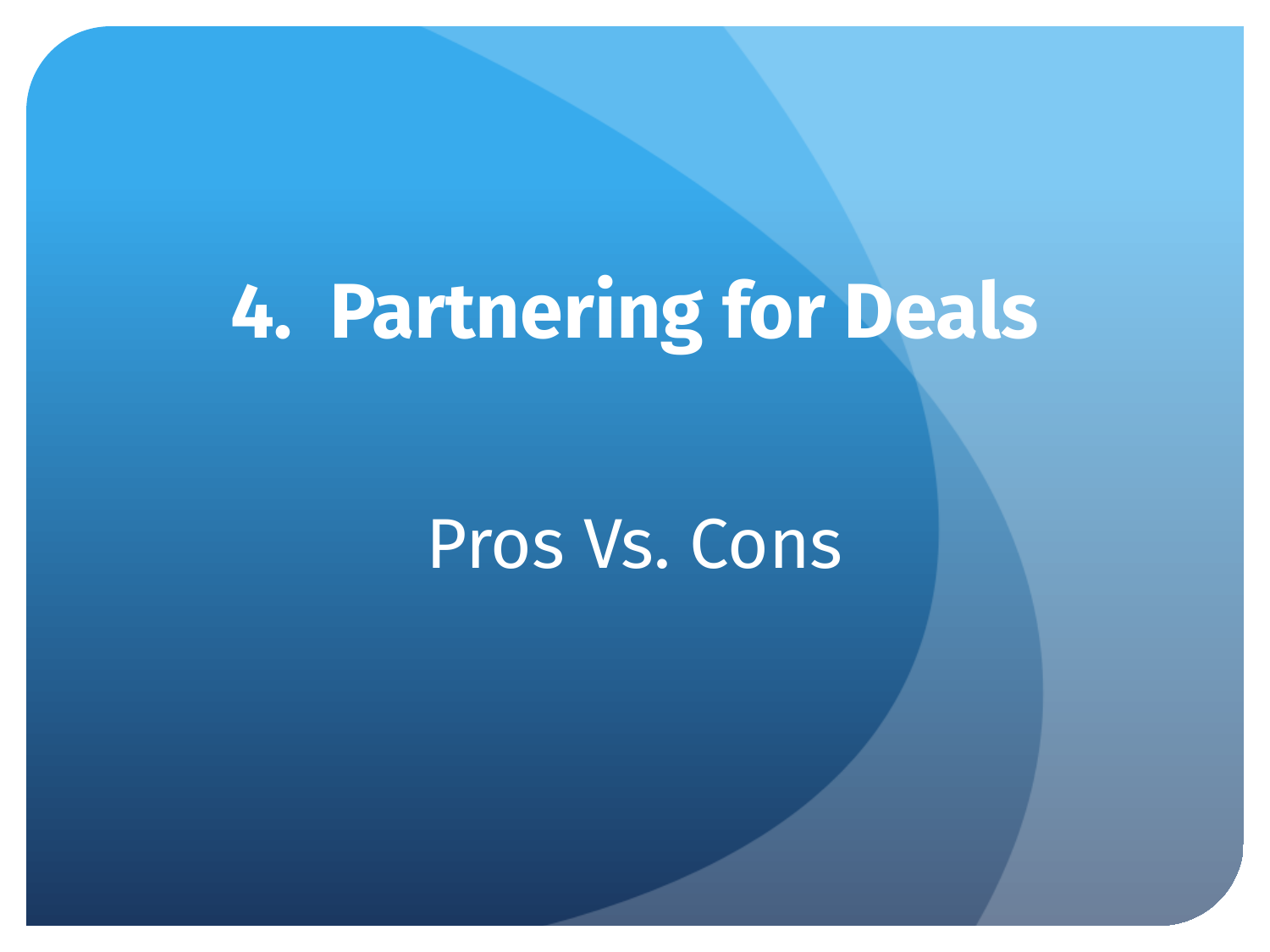

# 4.  Partnering for Deals

Pros Vs. Cons